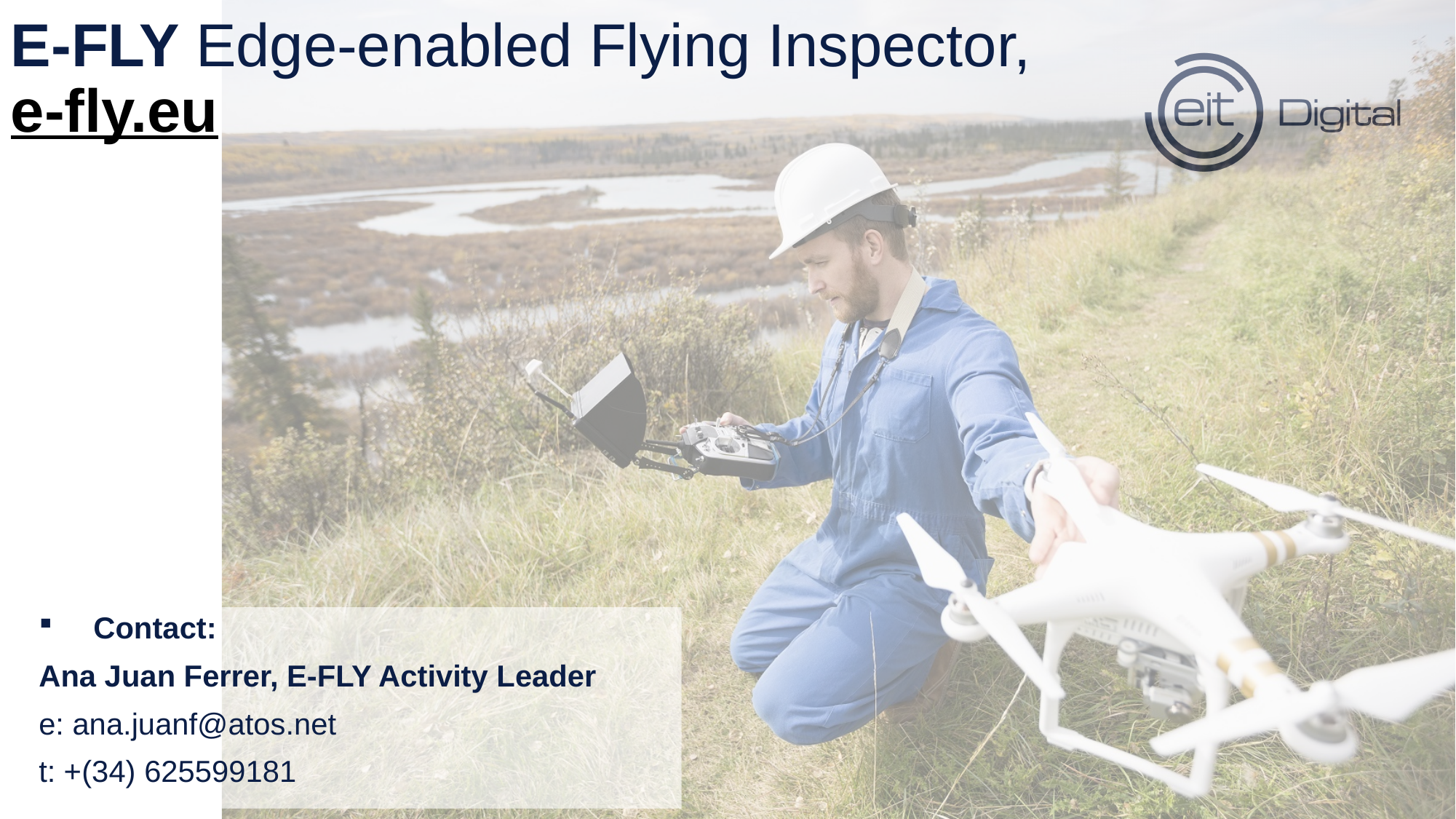

E-FLY Edge-enabled Flying Inspector, e-fly.eu
Contact:
Ana Juan Ferrer, E-FLY Activity Leader
e: ana.juanf@atos.net
t: +(34) 625599181